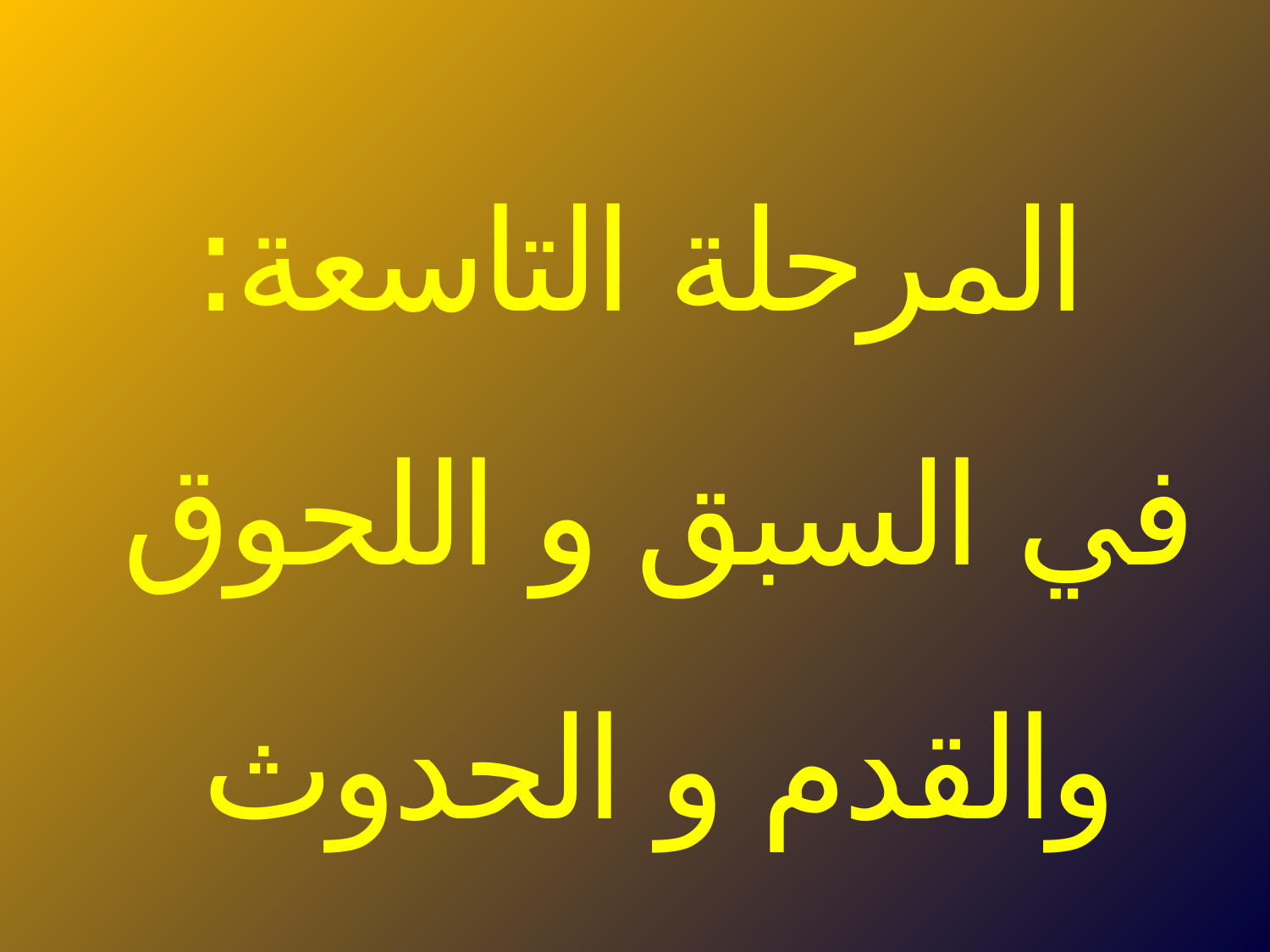

# المرحلة التاسعة: في السبق و اللحوق والقدم و الحدوث